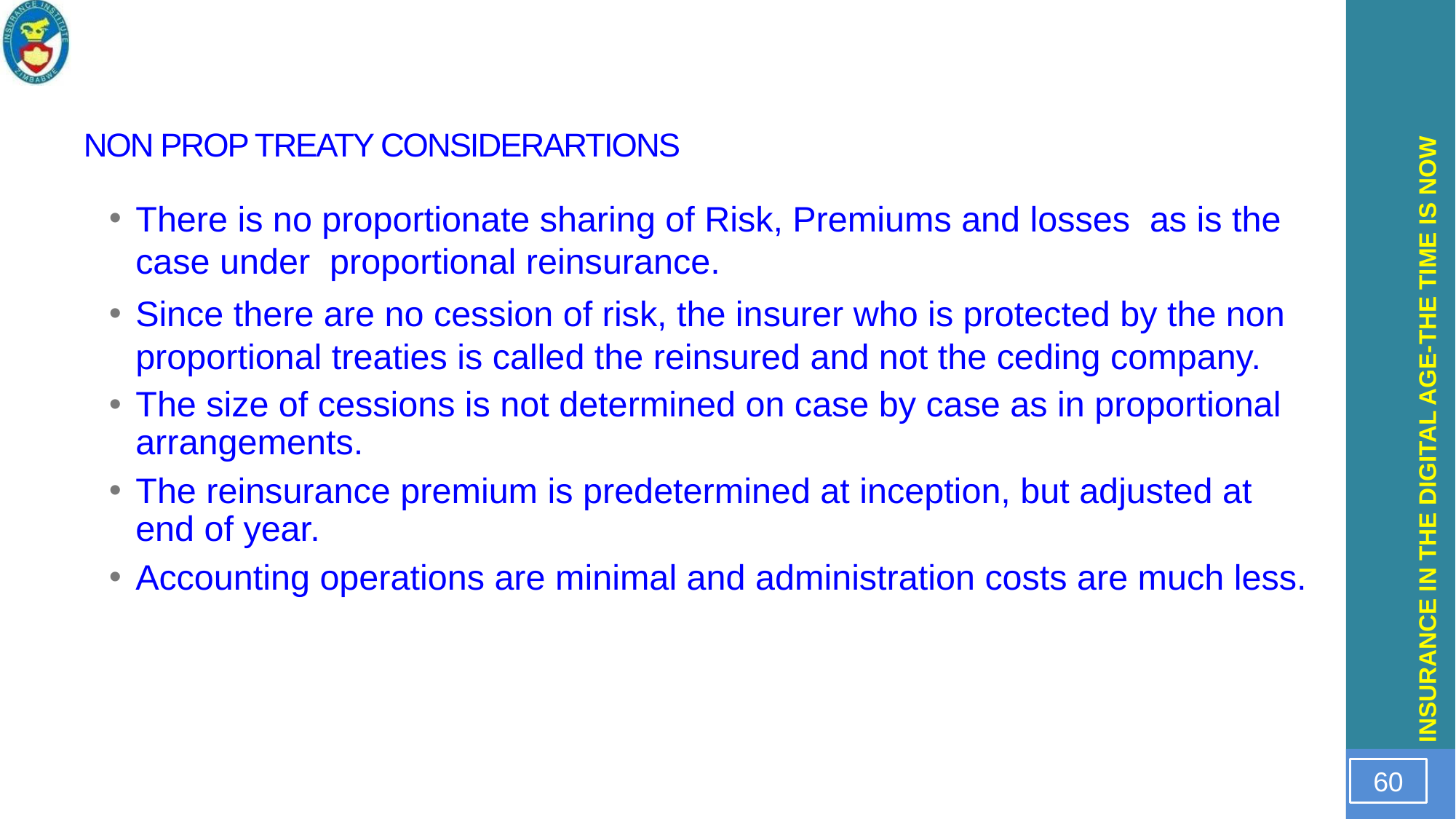

# NON PROP TREATY CONSIDERARTIONS
There is no proportionate sharing of Risk, Premiums and losses  as is the case under  proportional reinsurance.
Since there are no cession of risk, the insurer who is protected by the non proportional treaties is called the reinsured and not the ceding company.
The size of cessions is not determined on case by case as in proportional arrangements.
The reinsurance premium is predetermined at inception, but adjusted at end of year.
Accounting operations are minimal and administration costs are much less.

60